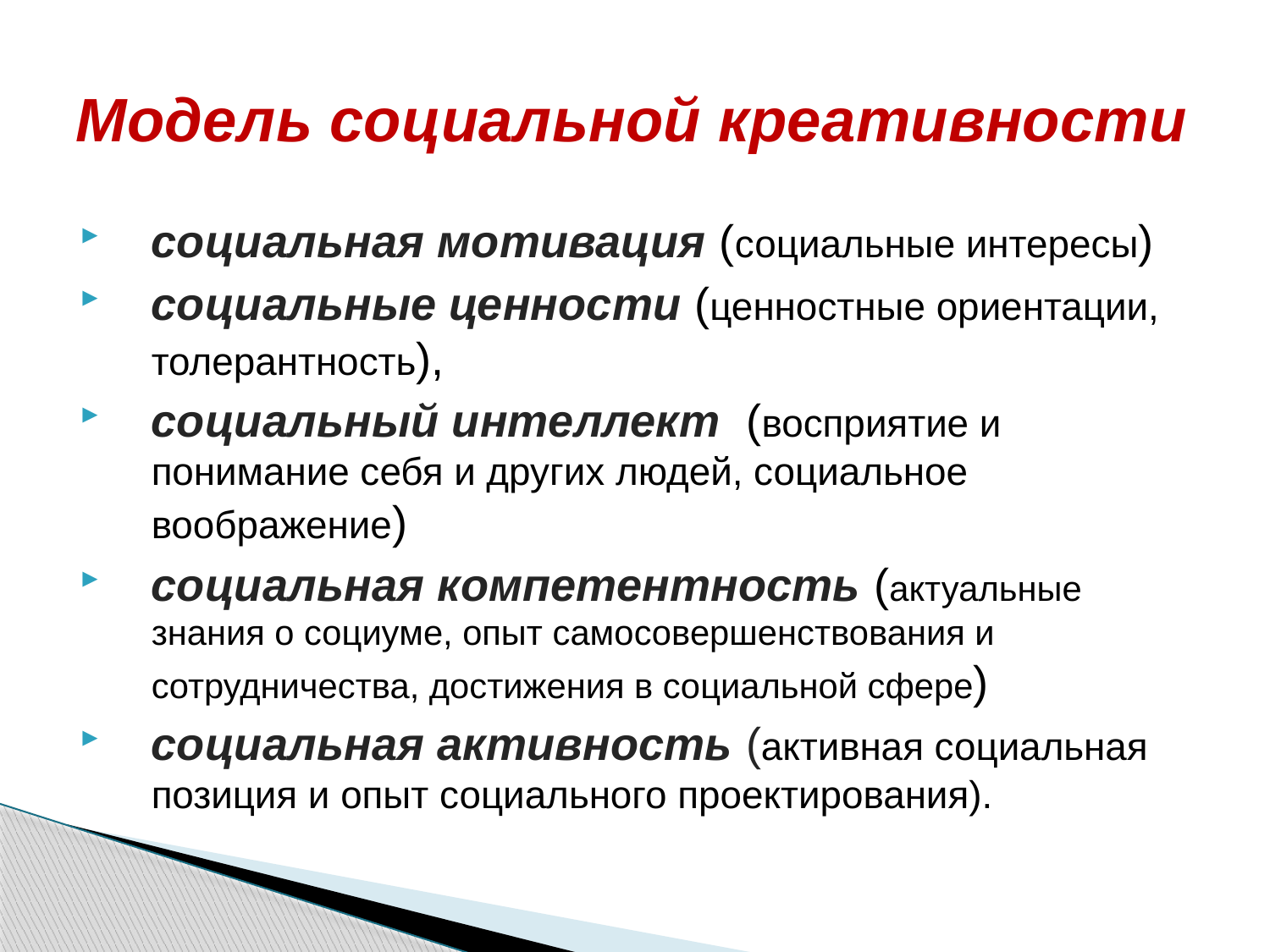

# Модель социальной креативности
социальная мотивация (социальные интересы)
социальные ценности (ценностные ориентации, толерантность),
социальный интеллект  (восприятие и понимание себя и других людей, социальное воображение)
социальная компетентность (актуальные знания о социуме, опыт самосовершенствования и сотрудничества, достижения в социальной сфере)
социальная активность (активная социальная позиция и опыт социального проектирования).